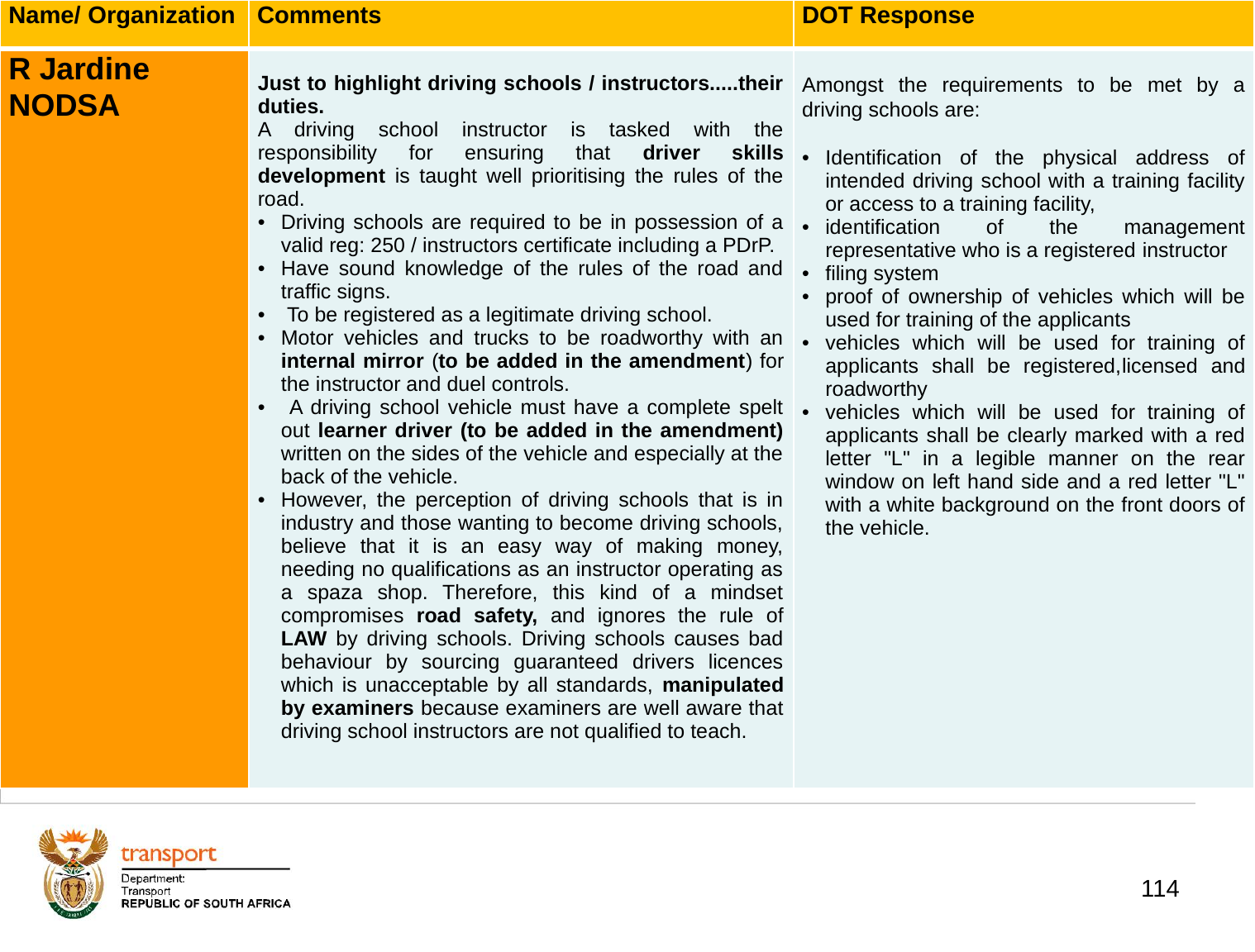

| Name/ Organization | Comments | DOT Response |
| --- | --- | --- |
| R Jardine NODSA | Just to highlight driving schools / instructors.....their duties. A driving school instructor is tasked with the responsibility for ensuring that driver skills development is taught well prioritising the rules of the road. Driving schools are required to be in possession of a valid reg: 250 / instructors certificate including a PDrP. Have sound knowledge of the rules of the road and traffic signs. To be registered as a legitimate driving school. Motor vehicles and trucks to be roadworthy with an internal mirror (to be added in the amendment) for the instructor and duel controls. A driving school vehicle must have a complete spelt out learner driver (to be added in the amendment) written on the sides of the vehicle and especially at the back of the vehicle. However, the perception of driving schools that is in industry and those wanting to become driving schools, believe that it is an easy way of making money, needing no qualifications as an instructor operating as a spaza shop. Therefore, this kind of a mindset compromises road safety, and ignores the rule of LAW by driving schools. Driving schools causes bad behaviour by sourcing guaranteed drivers licences which is unacceptable by all standards, manipulated by examiners because examiners are well aware that driving school instructors are not qualified to teach. | Amongst the requirements to be met by a driving schools are: Identification of the physical address of intended driving school with a training facility or access to a training facility, identification of the management representative who is a registered instructor filing system proof of ownership of vehicles which will be used for training of the applicants vehicles which will be used for training of applicants shall be registered,licensed and roadworthy vehicles which will be used for training of applicants shall be clearly marked with a red letter "L" in a legible manner on the rear window on left hand side and a red letter "L" with a white background on the front doors of the vehicle. |
# 1. Background
114